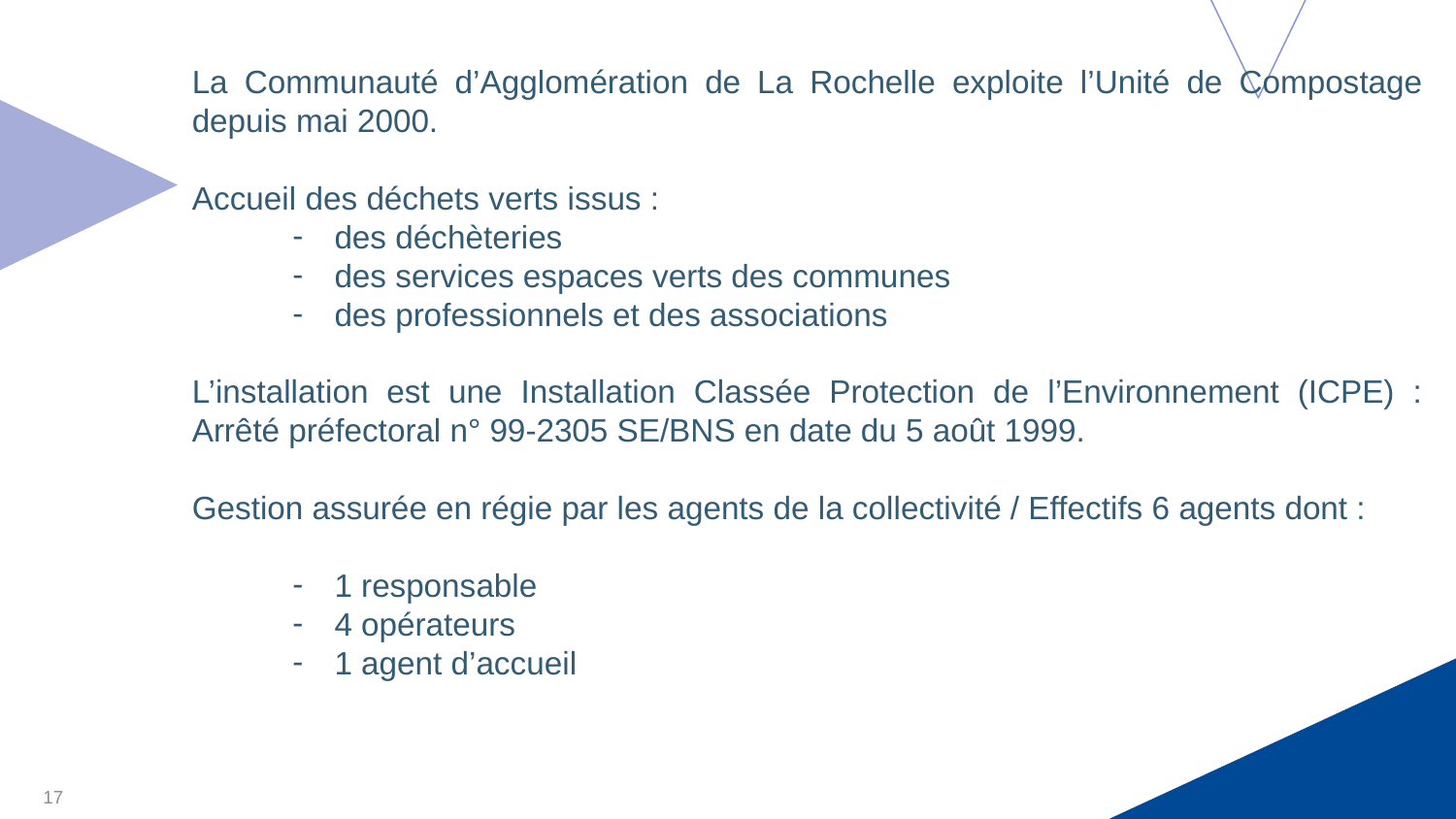

La Communauté d’Agglomération de La Rochelle exploite l’Unité de Compostage depuis mai 2000.

Accueil des déchets verts issus :
des déchèteries
des services espaces verts des communes
des professionnels et des associations

L’installation est une Installation Classée Protection de l’Environnement (ICPE) : Arrêté préfectoral n° 99-2305 SE/BNS en date du 5 août 1999.

Gestion assurée en régie par les agents de la collectivité / Effectifs 6 agents dont :

1 responsable
4 opérateurs
1 agent d’accueil

17